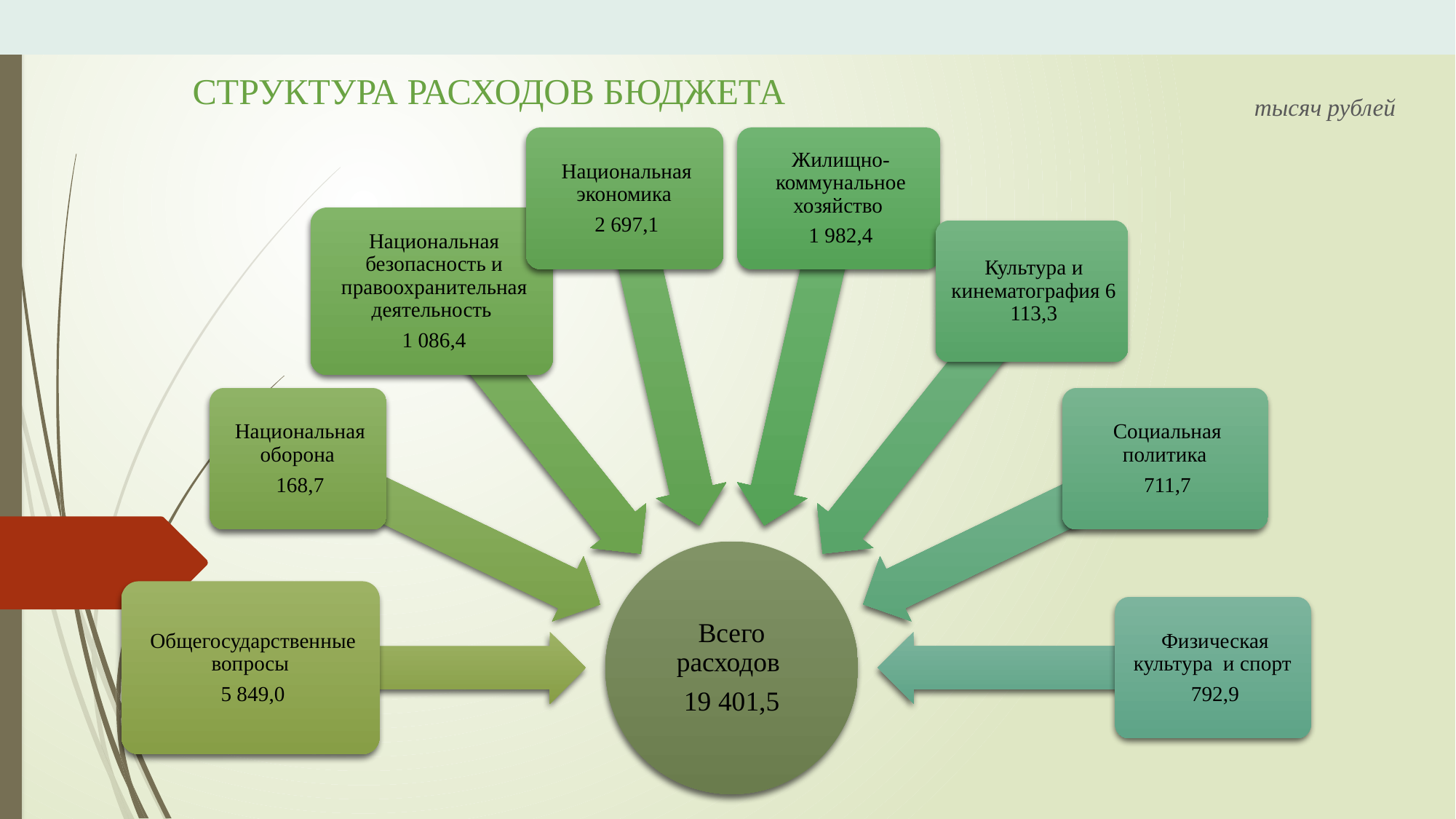

СТРУКТУРА РАСХОДОВ БЮДЖЕТА
тысяч рублей
Всего расходов
19 401,5
Общегосударственные вопросы
5 849,0
Национальная оборона
168,7
Национальная безопасность и правоохранительная деятельность
1 086,4
Национальная экономика
2 697,1
Жилищно-коммунальное хозяйство
1 982,4
Культура и кинематография 6 113,3
Социальная политика
711,7
Физическая культура  и спорт
792,9